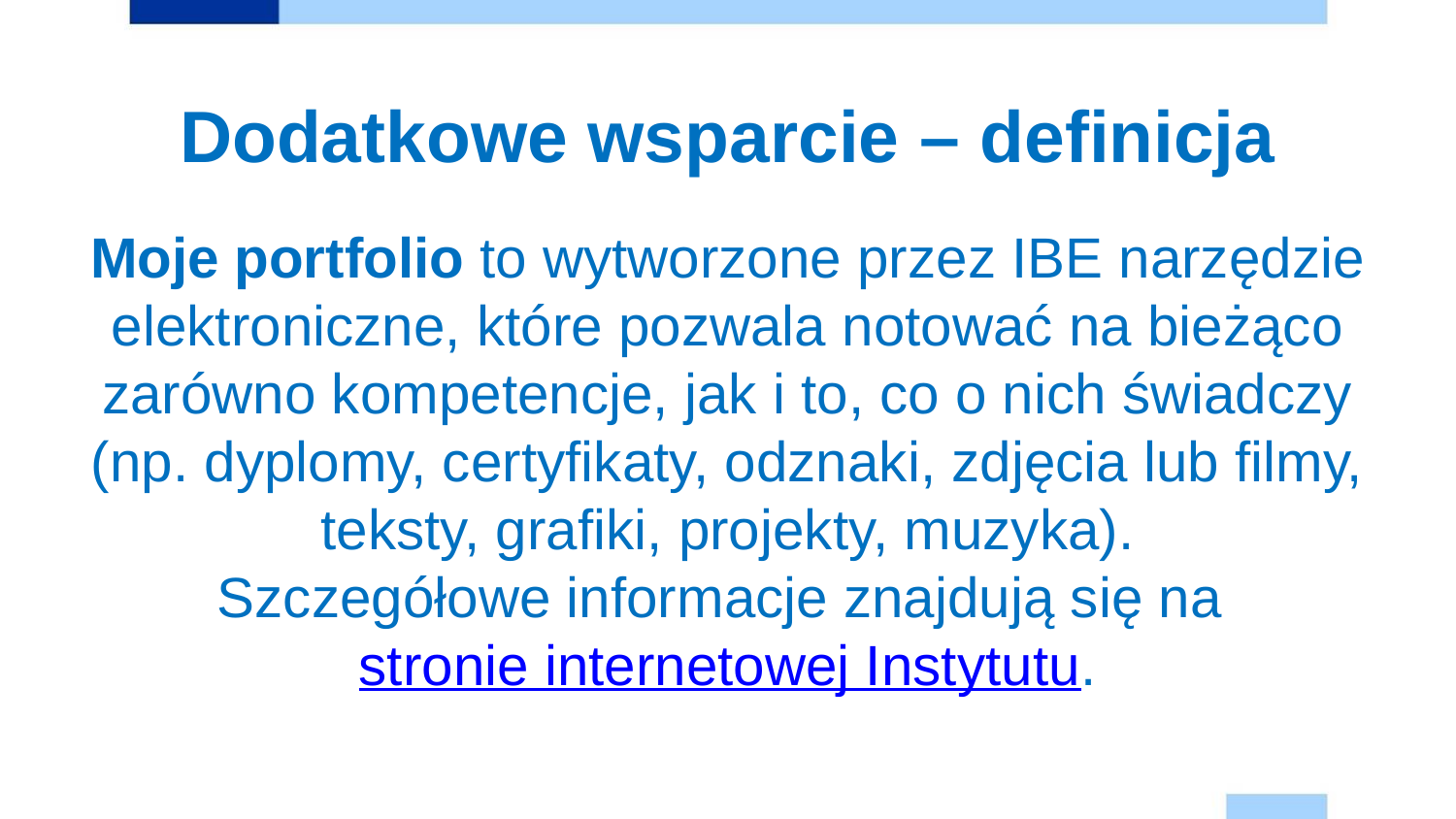

# Dodatkowe wsparcie – definicja
Moje portfolio to wytworzone przez IBE narzędzie elektroniczne, które pozwala notować na bieżąco zarówno kompetencje, jak i to, co o nich świadczy (np. dyplomy, certyfikaty, odznaki, zdjęcia lub filmy, teksty, grafiki, projekty, muzyka).
Szczegółowe informacje znajdują się na
stronie internetowej Instytutu.